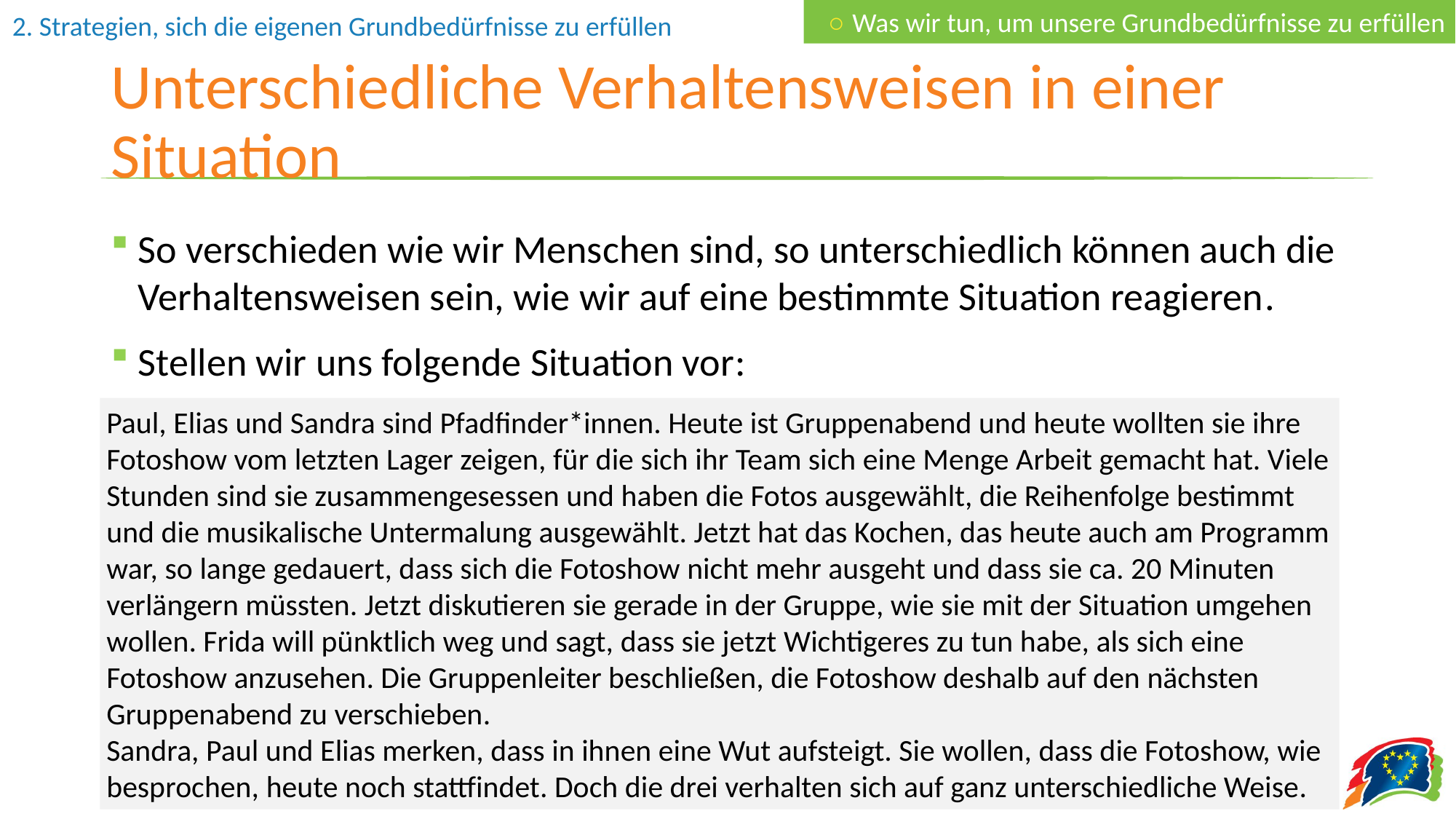

○ Was wir tun, um unsere Grundbedürfnisse zu erfüllen
# Unterschiedliche Verhaltensweisen in einer Situation
So verschieden wie wir Menschen sind, so unterschiedlich können auch die Verhaltensweisen sein, wie wir auf eine bestimmte Situation reagieren.
Stellen wir uns folgende Situation vor:
Paul, Elias und Sandra sind Pfadfinder*innen. Heute ist Gruppenabend und heute wollten sie ihre Fotoshow vom letzten Lager zeigen, für die sich ihr Team sich eine Menge Arbeit gemacht hat. Viele Stunden sind sie zusammengesessen und haben die Fotos ausgewählt, die Reihenfolge bestimmt und die musikalische Untermalung ausgewählt. Jetzt hat das Kochen, das heute auch am Programm war, so lange gedauert, dass sich die Fotoshow nicht mehr ausgeht und dass sie ca. 20 Minuten verlängern müssten. Jetzt diskutieren sie gerade in der Gruppe, wie sie mit der Situation umgehen wollen. Frida will pünktlich weg und sagt, dass sie jetzt Wichtigeres zu tun habe, als sich eine Fotoshow anzusehen. Die Gruppenleiter beschließen, die Fotoshow deshalb auf den nächsten Gruppenabend zu verschieben.
Sandra, Paul und Elias merken, dass in ihnen eine Wut aufsteigt. Sie wollen, dass die Fotoshow, wie besprochen, heute noch stattfindet. Doch die drei verhalten sich auf ganz unterschiedliche Weise.